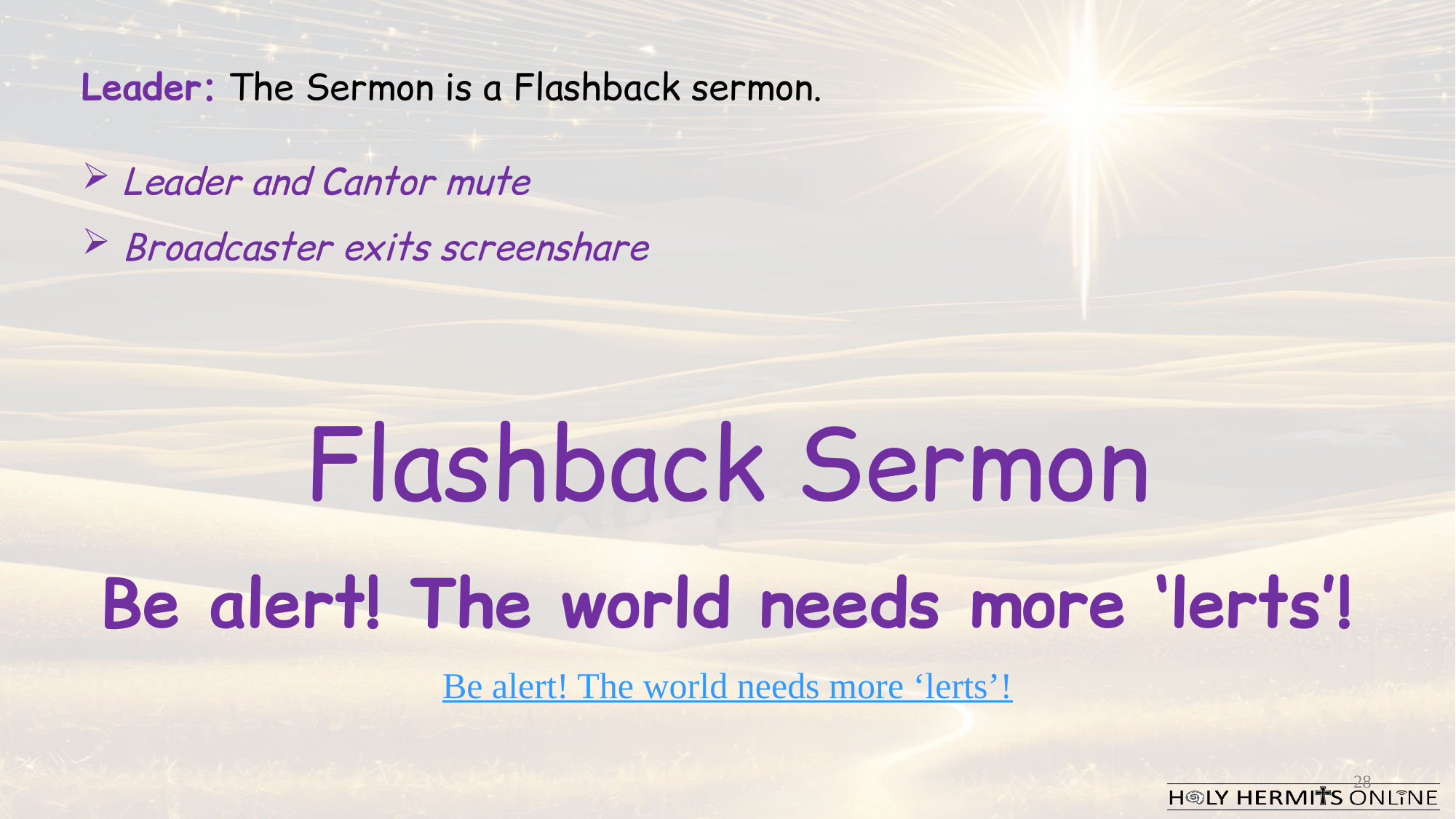

Leader: The Sermon is a Flashback sermon.

Leader and Cantor mute
Broadcaster exits screenshare
Flashback Sermon
Be alert! The world needs more ‘lerts’!
Be alert! The world needs more ‘lerts’!
28